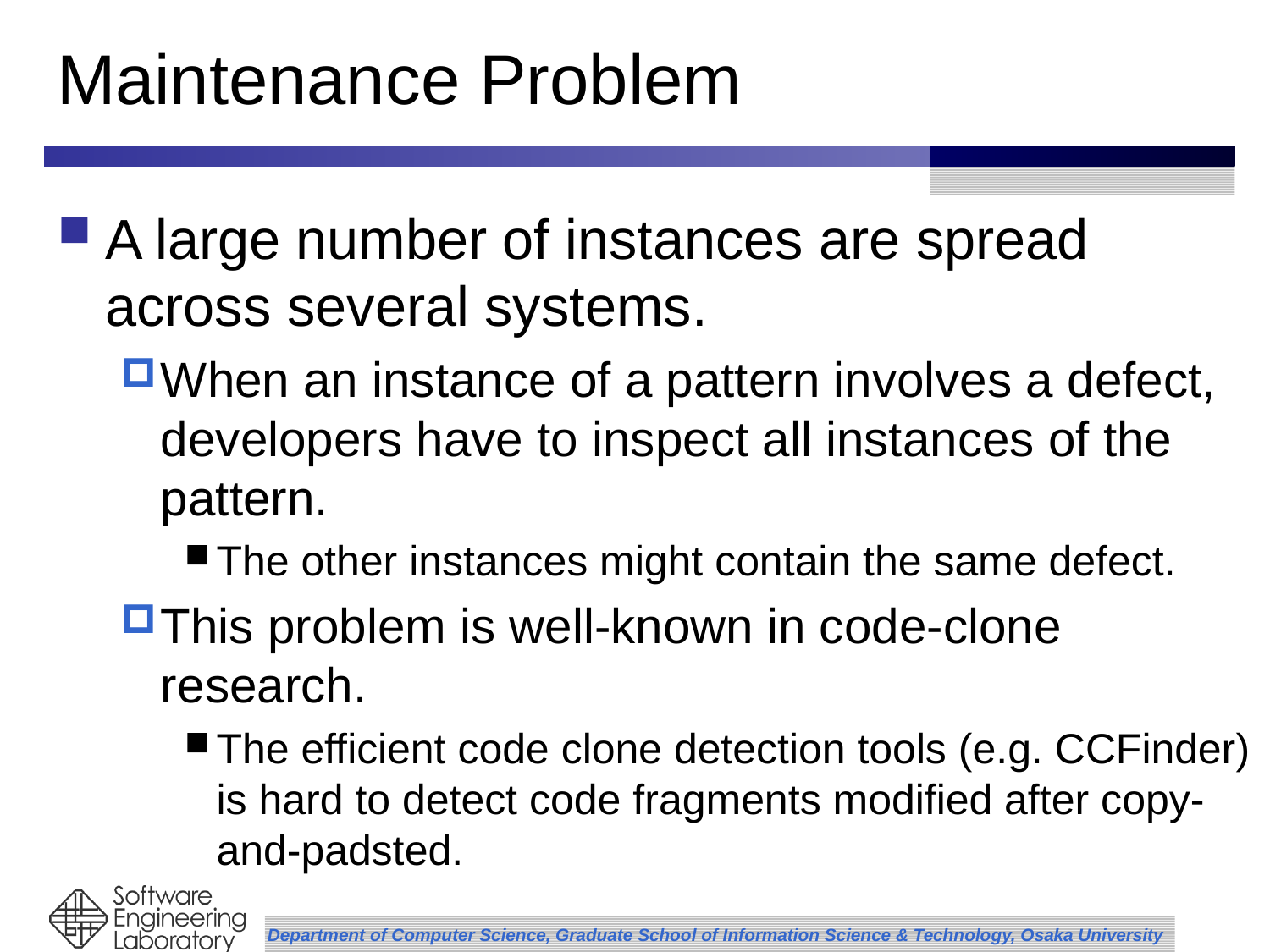

# Maintenance Problem
A large number of instances are spread across several systems.
When an instance of a pattern involves a defect, developers have to inspect all instances of the pattern.
The other instances might contain the same defect.
This problem is well-known in code-clone research.
The efficient code clone detection tools (e.g. CCFinder) is hard to detect code fragments modified after copy-and-padsted.